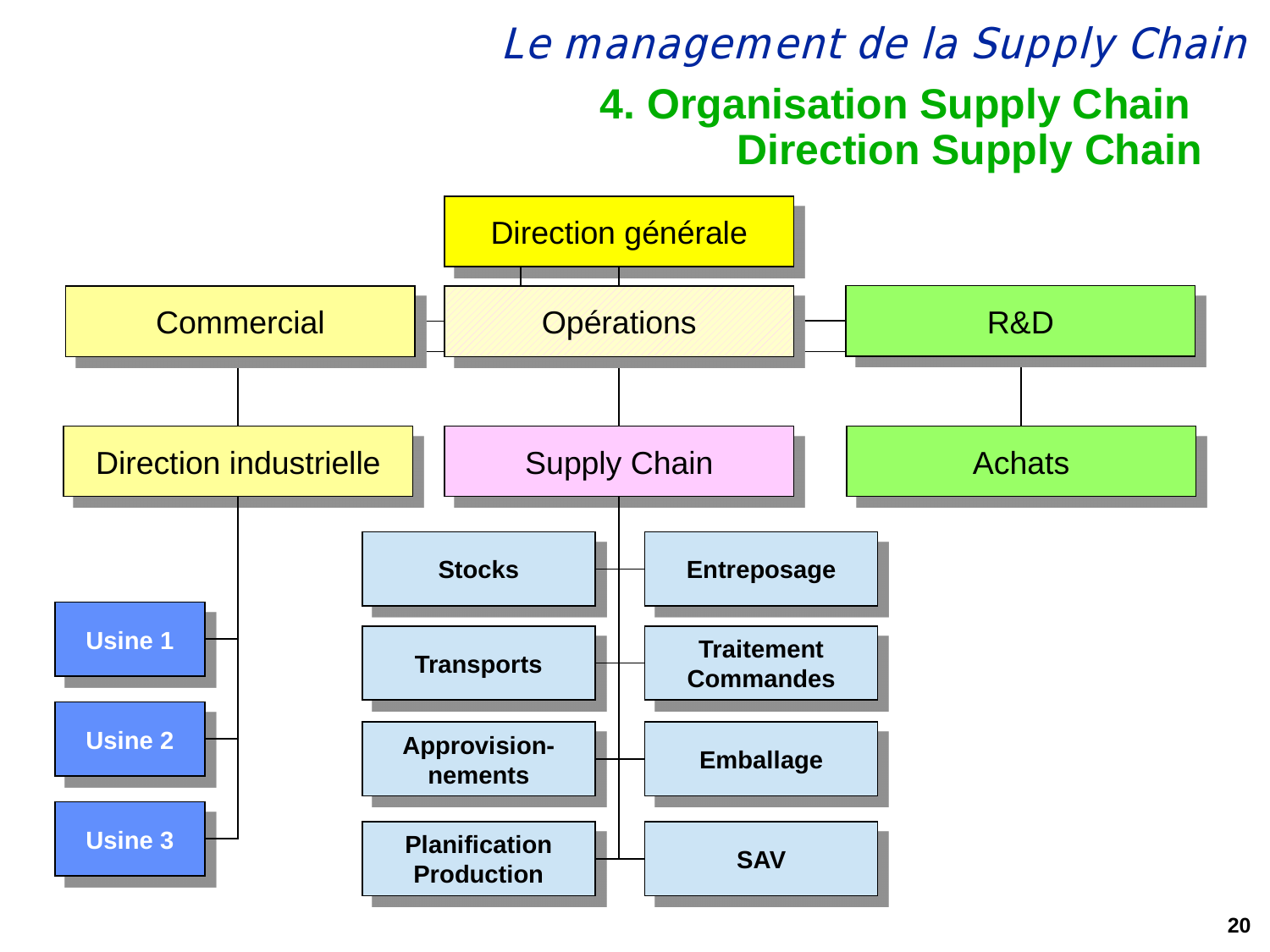

29/08/2020
© Groupe HEC - Département Management des Opérations et des Systèmes d'Information
# 4. Organisation Supply Chain Direction Supply Chain
Direction générale
R&D
Commercial
Opérations
Direction industrielle
Supply Chain
Achats
Stocks
Entreposage
Usine 1
Transports
Traitement
Commandes
Usine 2
Approvision-
nements
Emballage
Usine 3
Planification
Production
SAV
20